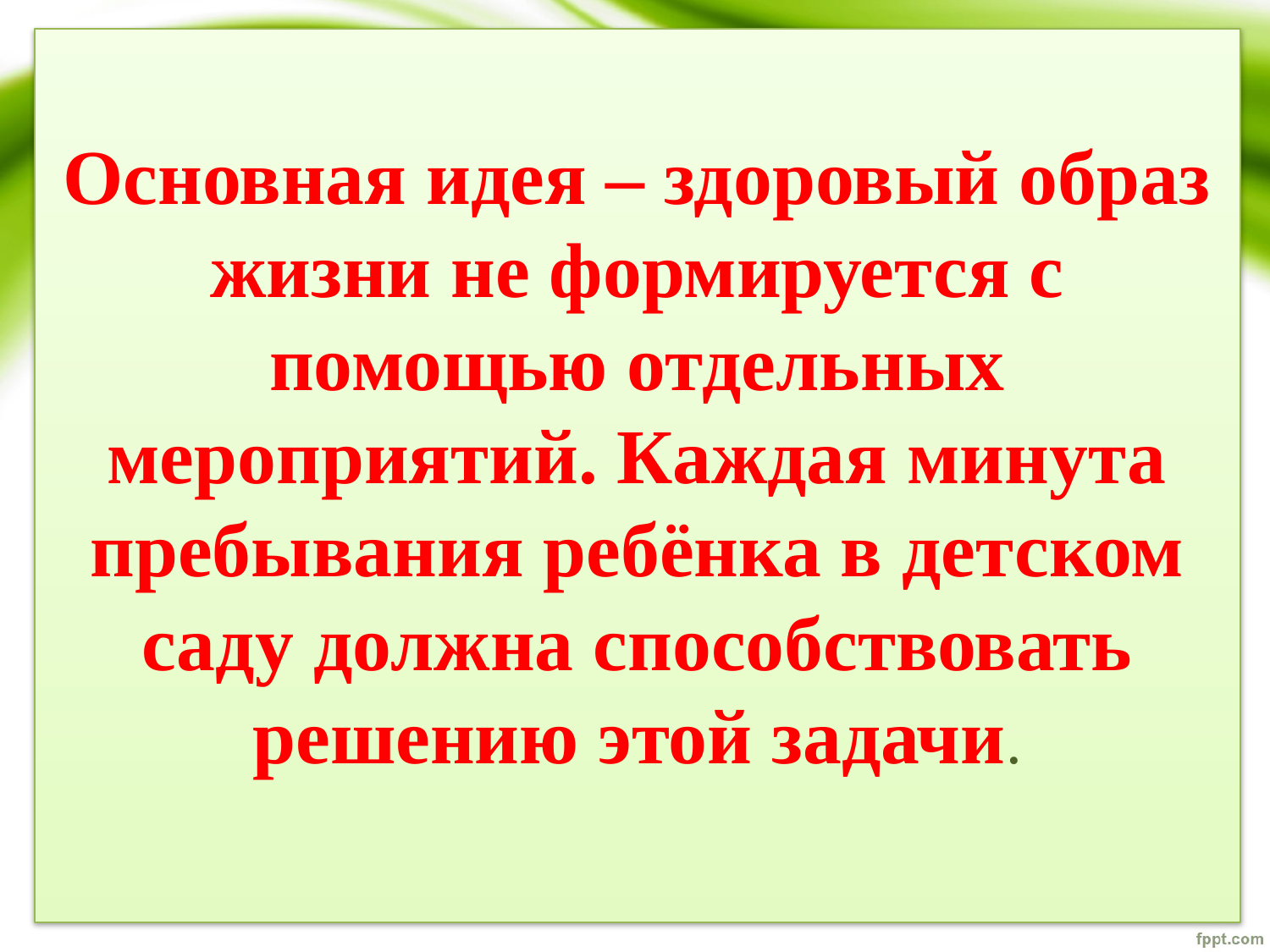

Основная идея – здоровый образ жизни не формируется с помощью отдельных мероприятий. Каждая минута пребывания ребёнка в детском саду должна способствовать решению этой задачи.